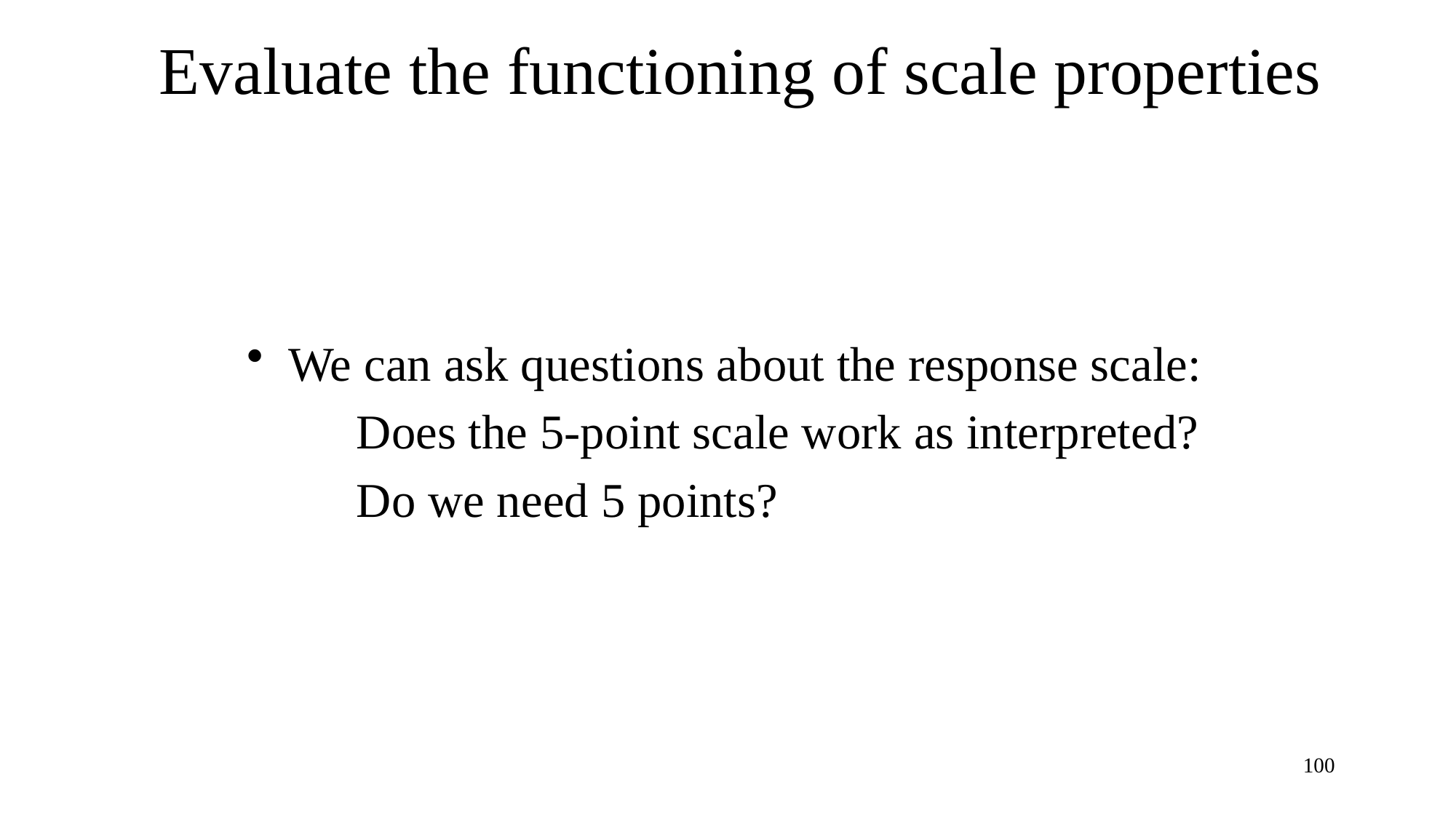

# Evaluate the functioning of scale properties

We can ask questions about the response scale:
	Does the 5-point scale work as interpreted?
	Do we need 5 points?
100